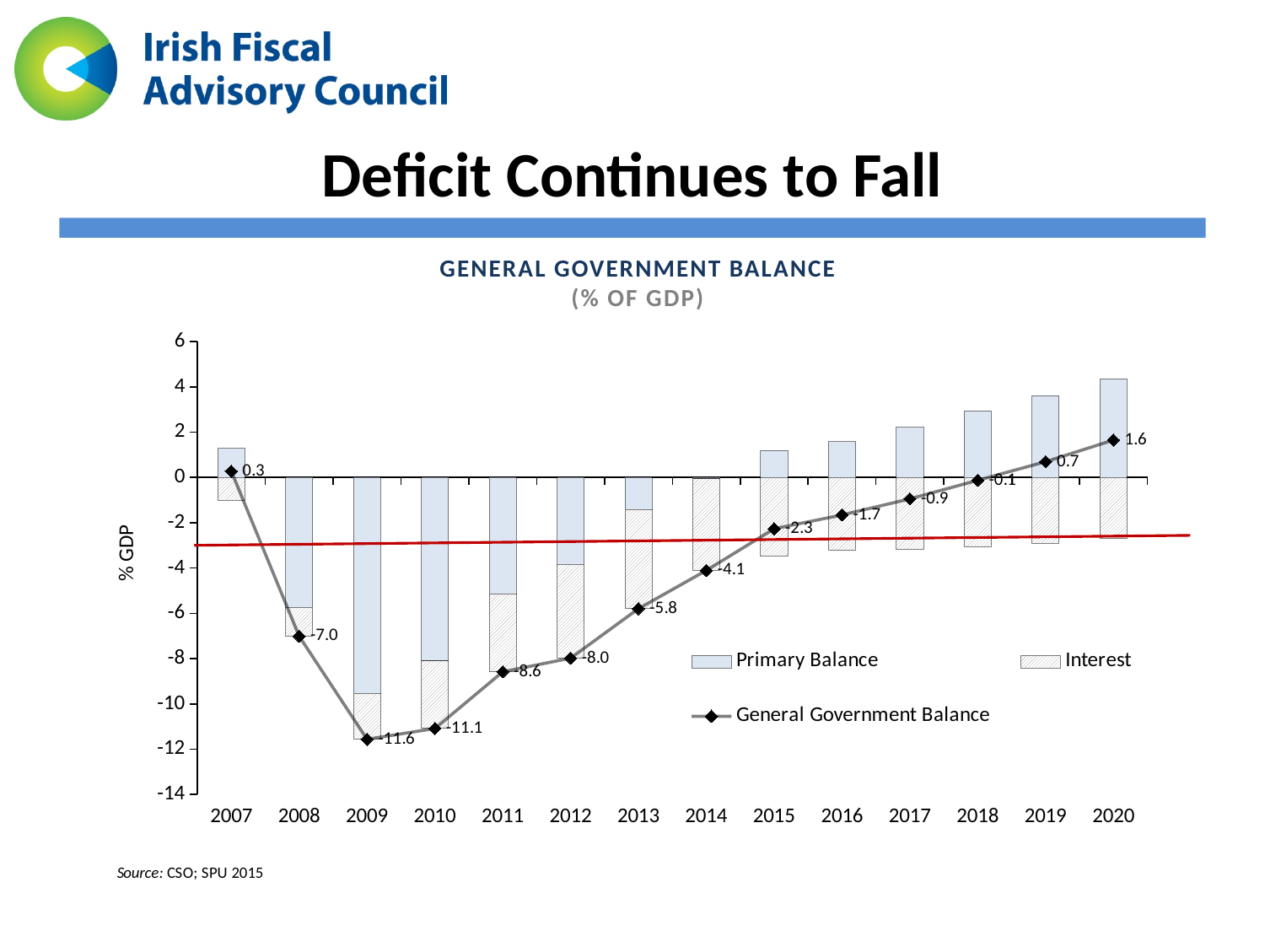

# Deficit Continues to Fall
General Government Balance
(% of GDP)

### Chart

| Category | Primary Balance | Interest | General Government Balance |
|---|---|---|---|
| 2007 | 1.278278415646332 | -1.0058500932660395 | 0.27242832238029197 |
| 2008 | -5.728581366725525 | -1.2832450366564991 | -7.011826403382035 |
| 2009 | -9.534006685939303 | -2.029575169230403 | -11.563581855169721 |
| 2010 | -8.102057687267836 | -2.9837262320527778 | -11.085783919320624 |
| 2011 | -5.141451355531871 | -3.4424293448392778 | -8.583880700371143 |
| 2012 | -3.8366472750426883 | -4.142861277531765 | -7.979508552574457 |
| 2013 | -1.4108277886161178 | -4.385809338009395 | -5.796637126625511 |
| 2014 | -0.060406014713179336 | -4.0461243069488475 | -4.106530321662028 |
| 2015 | 1.192787794729543 | -3.459841129744038 | -2.2670533350145 |
| 2016 | 1.57491622786022 | -3.231211105792245 | -1.6562948779320248 |
| 2017 | 2.2178854322121437 | -3.1638158649982784 | -0.9459304327861326 |
| 2018 | 2.931925657098865 | -3.057296821731002 | -0.1253711646321346 |
| 2019 | 3.6027859856479547 | -2.9084001688476167 | 0.6943858168003376 |
| 2020 | 4.356194914395701 | -2.706919258433798 | 1.6492756559619084 |